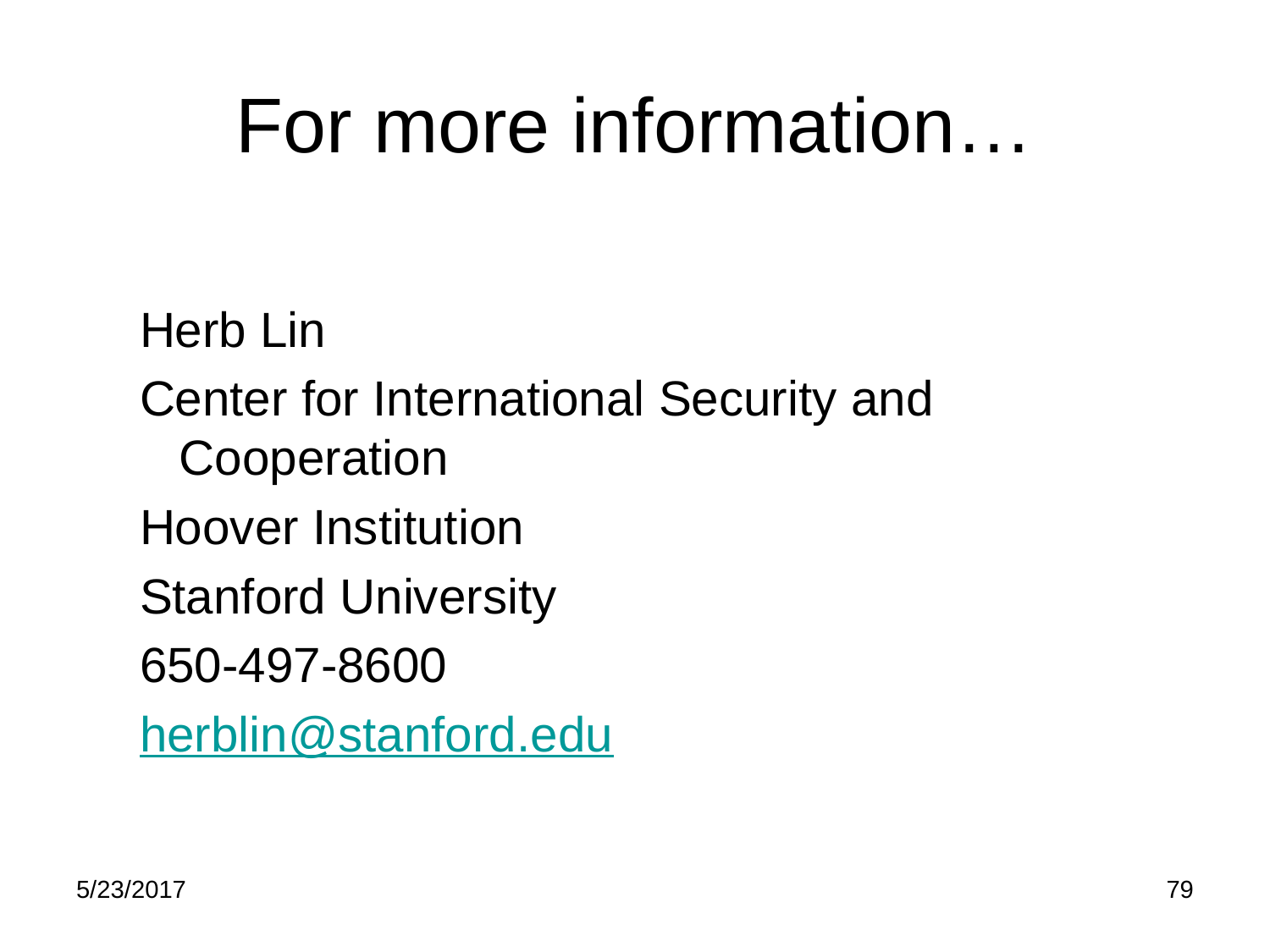

# For more information…

Herb Lin
Center for International Security and Cooperation
Hoover Institution
Stanford University
650-497-8600
herblin@stanford.edu

5/23/2017
79